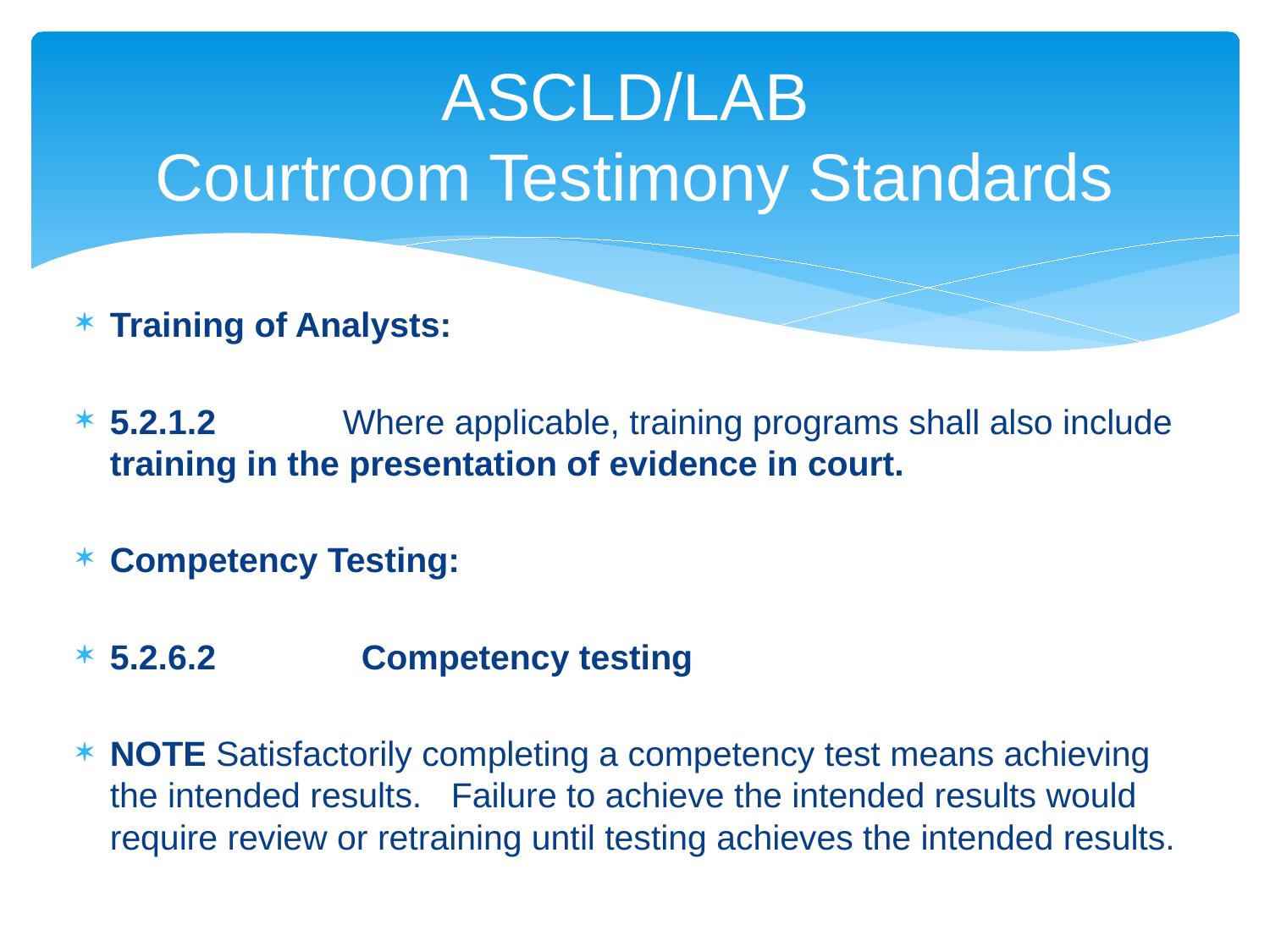

# ASCLD/LAB Courtroom Testimony Standards
Training of Analysts:

5.2.1.2             Where applicable, training programs shall also include training in the presentation of evidence in court.

Competency Testing:

5.2.6.2               Competency testing

NOTE Satisfactorily completing a competency test means achieving the intended results.   Failure to achieve the intended results would require review or retraining until testing achieves the intended results.